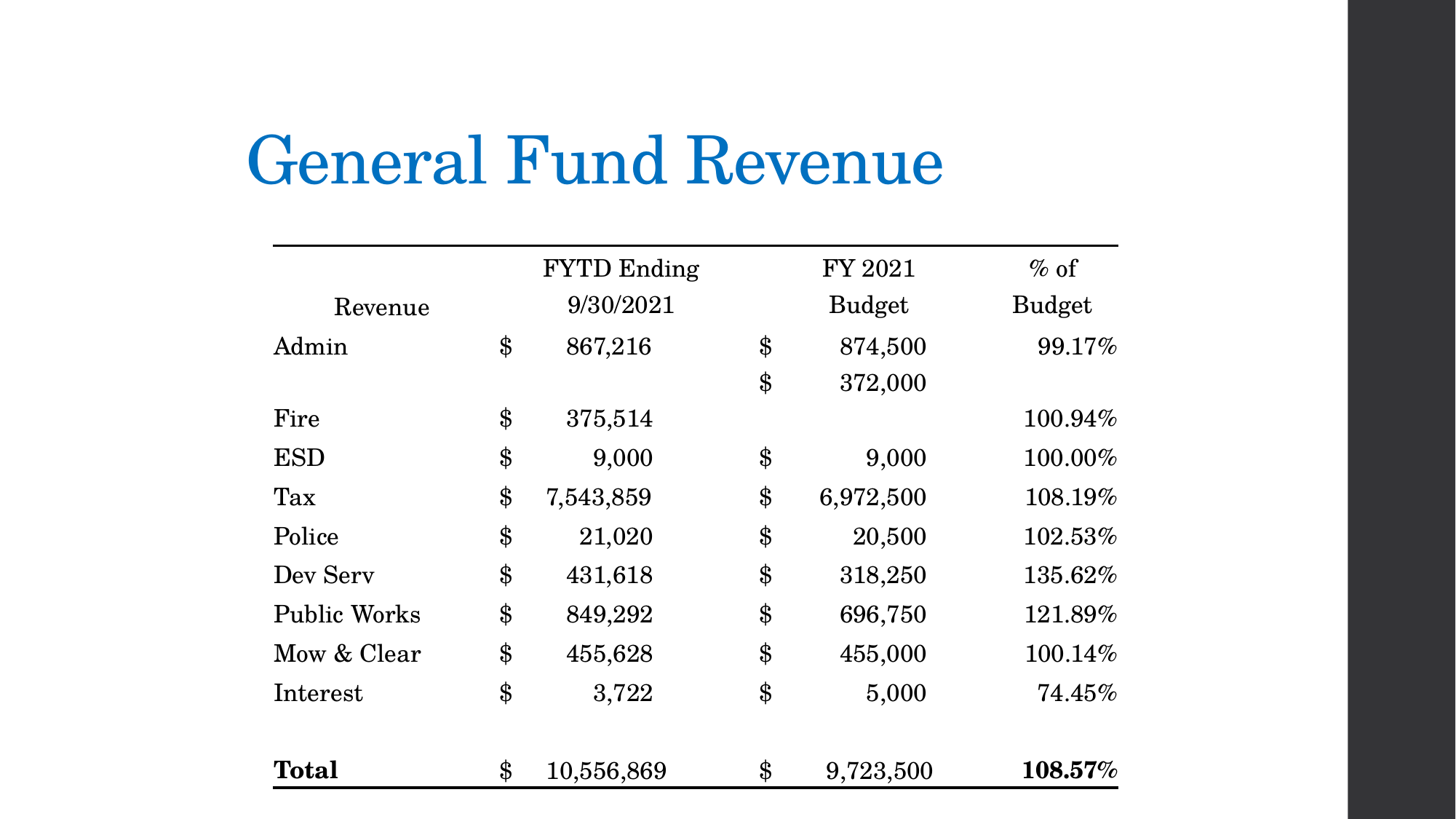

# General Fund Revenue
|  | FYTD Ending | FY 2021 | % of |
| --- | --- | --- | --- |
| Revenue | 9/30/2021 | Budget | Budget |
| Admin | $ 867,216 | $ 874,500 | 99.17% |
| Fire | $ 375,514 | $ 372,000 | 100.94% |
| ESD | $ 9,000 | $ 9,000 | 100.00% |
| Tax | $ 7,543,859 | $ 6,972,500 | 108.19% |
| Police | $ 21,020 | $ 20,500 | 102.53% |
| Dev Serv | $ 431,618 | $ 318,250 | 135.62% |
| Public Works | $ 849,292 | $ 696,750 | 121.89% |
| Mow & Clear | $ 455,628 | $ 455,000 | 100.14% |
| Interest | $ 3,722 | $ 5,000 | 74.45% |
|  |  |  |  |
| Total | $ 10,556,869 | $ 9,723,500 | 108.57% |